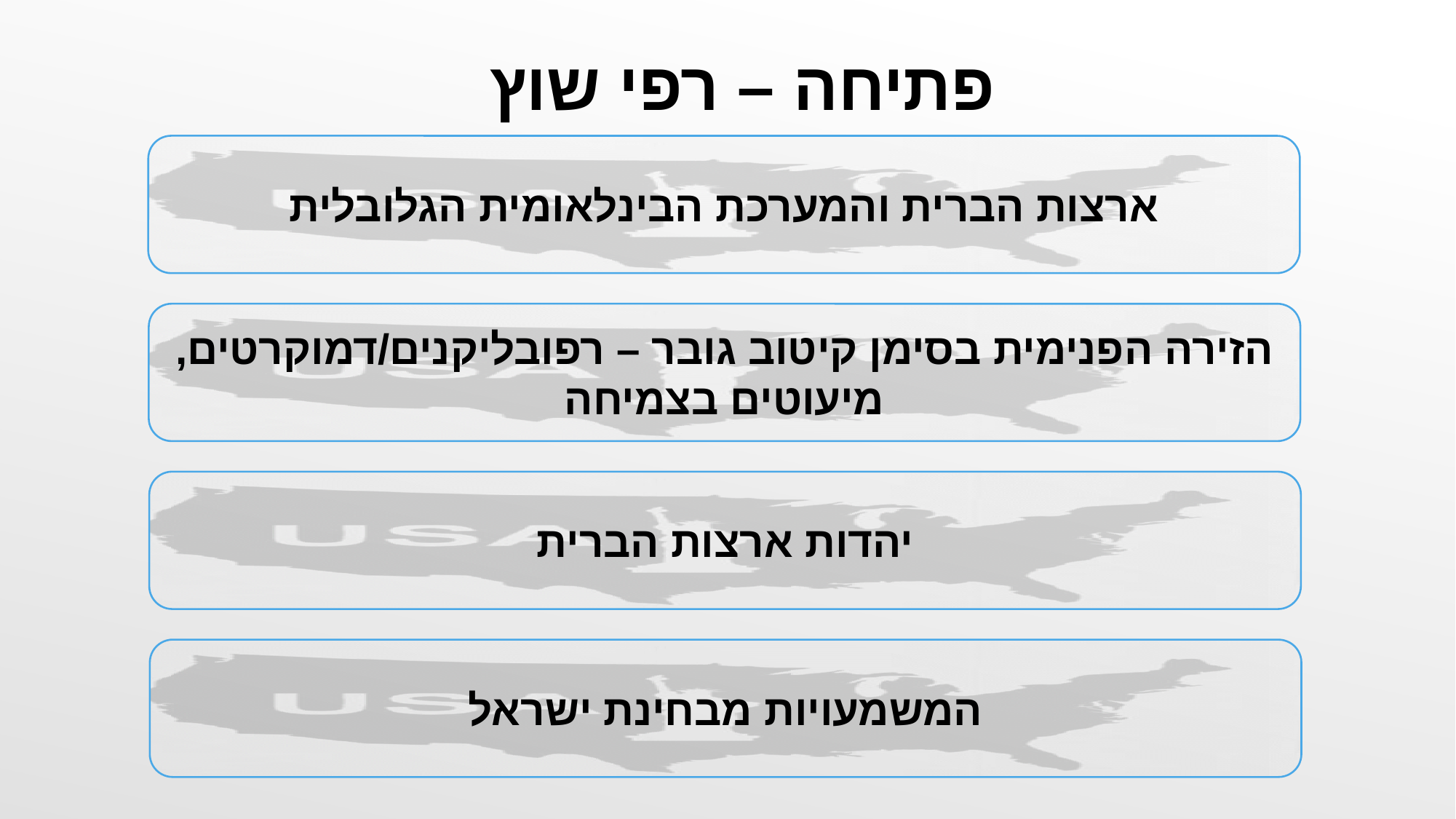

פתיחה – רפי שוץ
ארצות הברית והמערכת הבינלאומית הגלובלית
הזירה הפנימית בסימן קיטוב גובר – רפובליקנים/דמוקרטים, מיעוטים בצמיחה
יהדות ארצות הברית
המשמעויות מבחינת ישראל